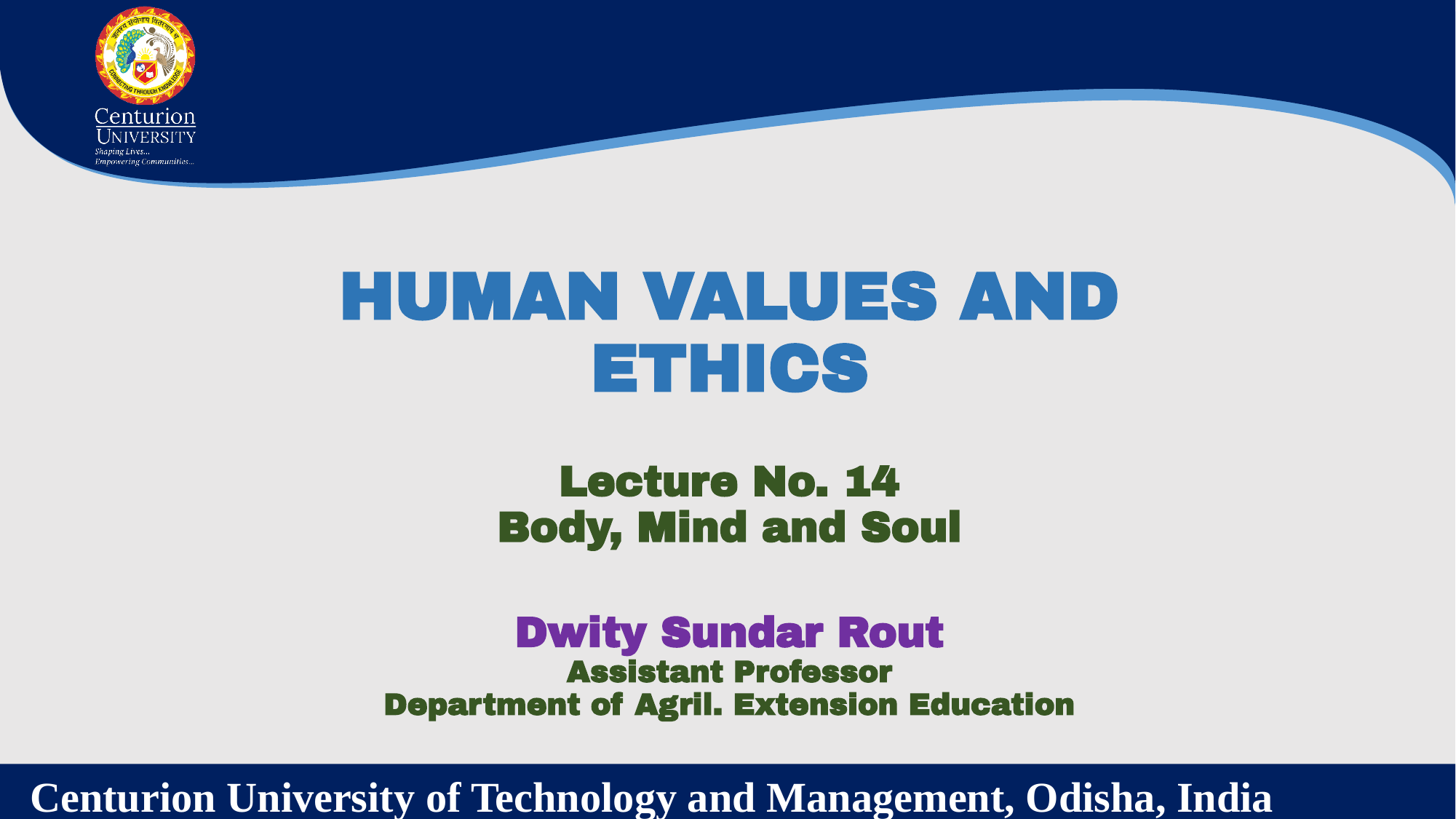

HUMAN VALUES AND ETHICS
Lecture No. 14
Body, Mind and Soul
Dwity Sundar Rout
Assistant Professor
Department of Agril. Extension Education